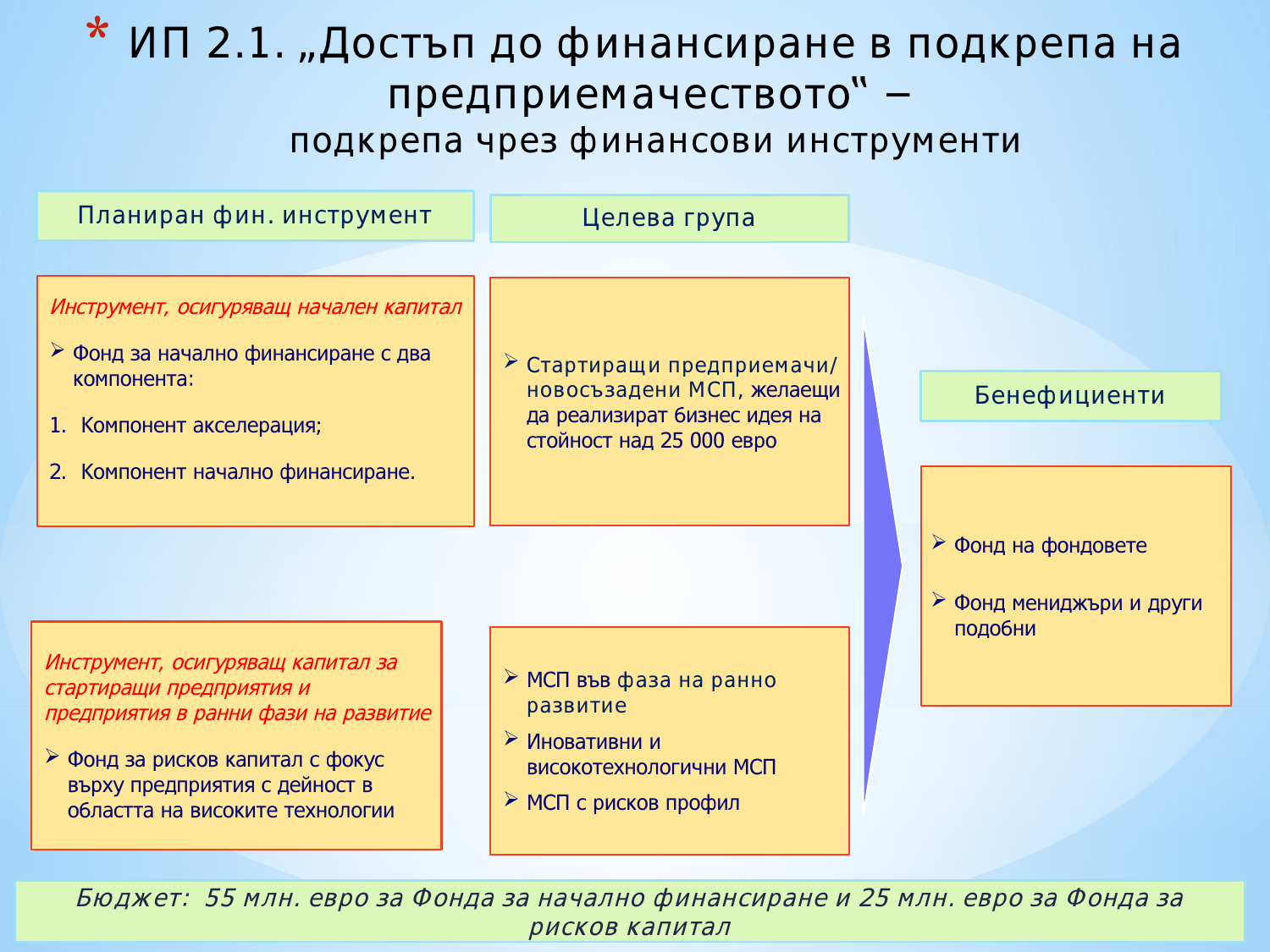

# ИП 2.1. „Достъп до финансиране в подкрепа на предприемачеството“ – подкрепа чрез финансови инструменти
Планиран фин. инструмент
Целева група

Инструмент, осигуряващ начален капитал
Фонд за начално финансиране с два компонента:
Компонент акселерация;
Компонент начално финансиране.

Стартиращи предприемачи/ новосъзадени МСП, желаещи да реализират бизнес идея на стойност над 25 000 евро
Бенефициенти
Фонд на фондовете
Фонд мениджъри и други подобни

Инструмент, осигуряващ капитал за стартиращи предприятия и предприятия в ранни фази на развитие
Фонд за рисков капитал с фокус върху предприятия с дейност в областта на високите технологии
МСП във фаза на ранно развитие
Иновативни и високотехнологични МСП
МСП с рисков профил
Бюджет:  55 млн. евро за Фонда за начално финансиране и 25 млн. евро за Фонда за рисков капитал